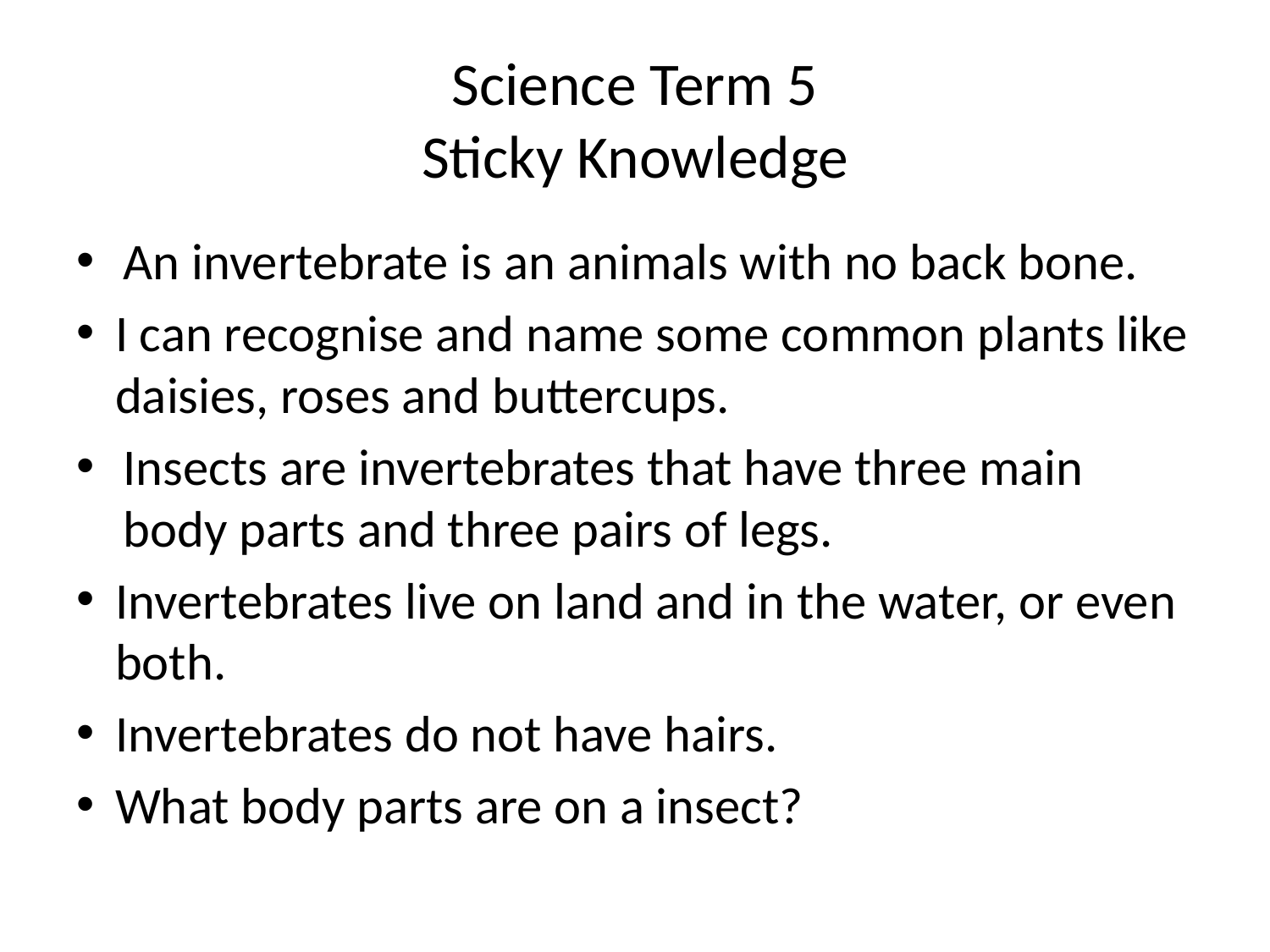

# Science Term 5 Sticky Knowledge
An invertebrate is an animals with no back bone.
I can recognise and name some common plants like daisies, roses and buttercups.
Insects are invertebrates that have three main body parts and three pairs of legs.
Invertebrates live on land and in the water, or even both.
Invertebrates do not have hairs.
What body parts are on a insect?